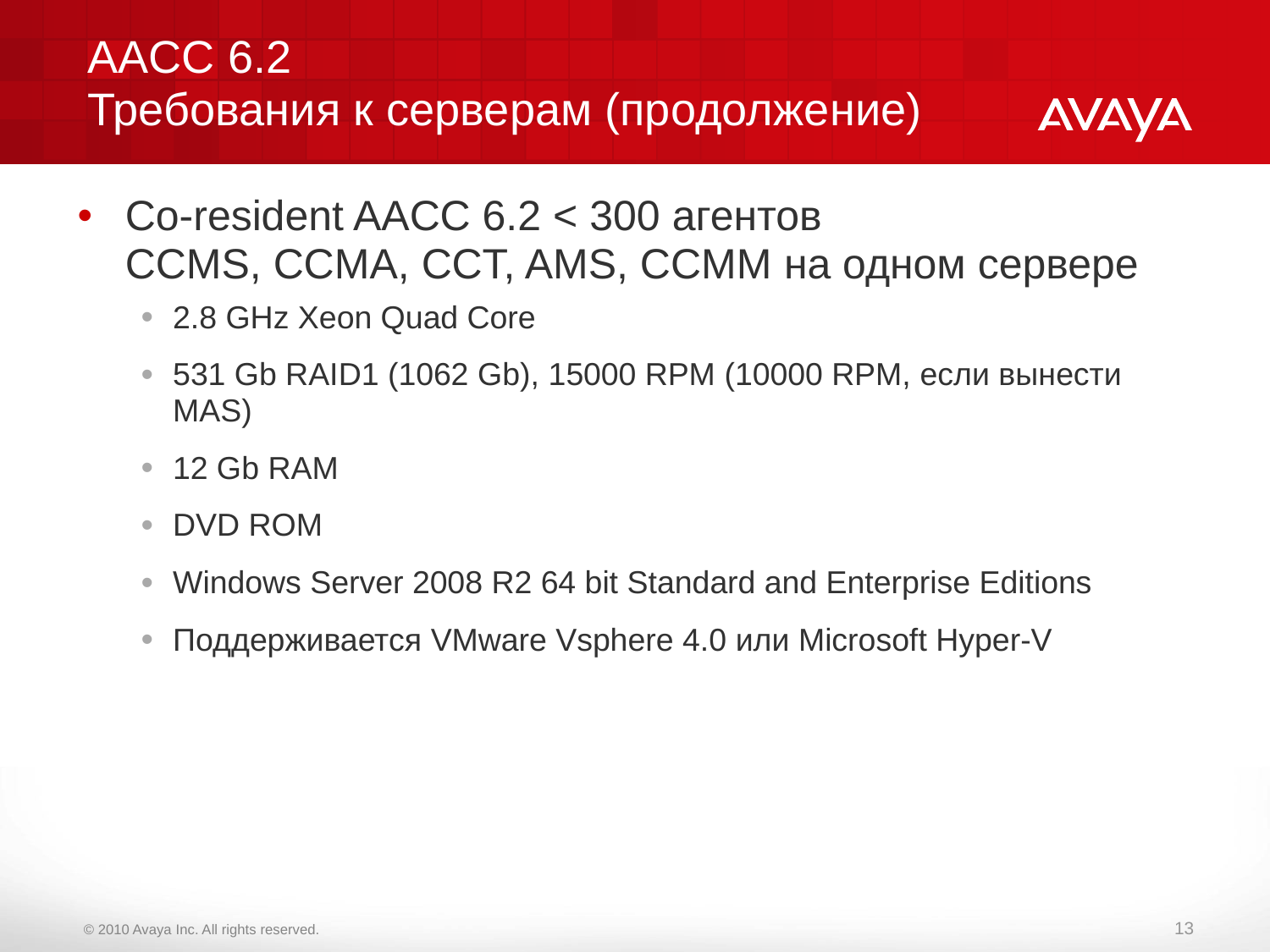

# AACC 6.2 Требования к серверам (продолжение)
Co-resident AACC 6.2 < 300 агентов
CCMS, CCMA, CCT, AMS, CCMM на одном сервере
2.8 GHz Xeon Quad Core
531 Gb RAID1 (1062 Gb), 15000 RPM (10000 RPM, если вынести MAS)
12 Gb RAM
DVD ROM
Windows Server 2008 R2 64 bit Standard and Enterprise Editions
Поддерживается VMware Vsphere 4.0 или Microsoft Hyper-V
13